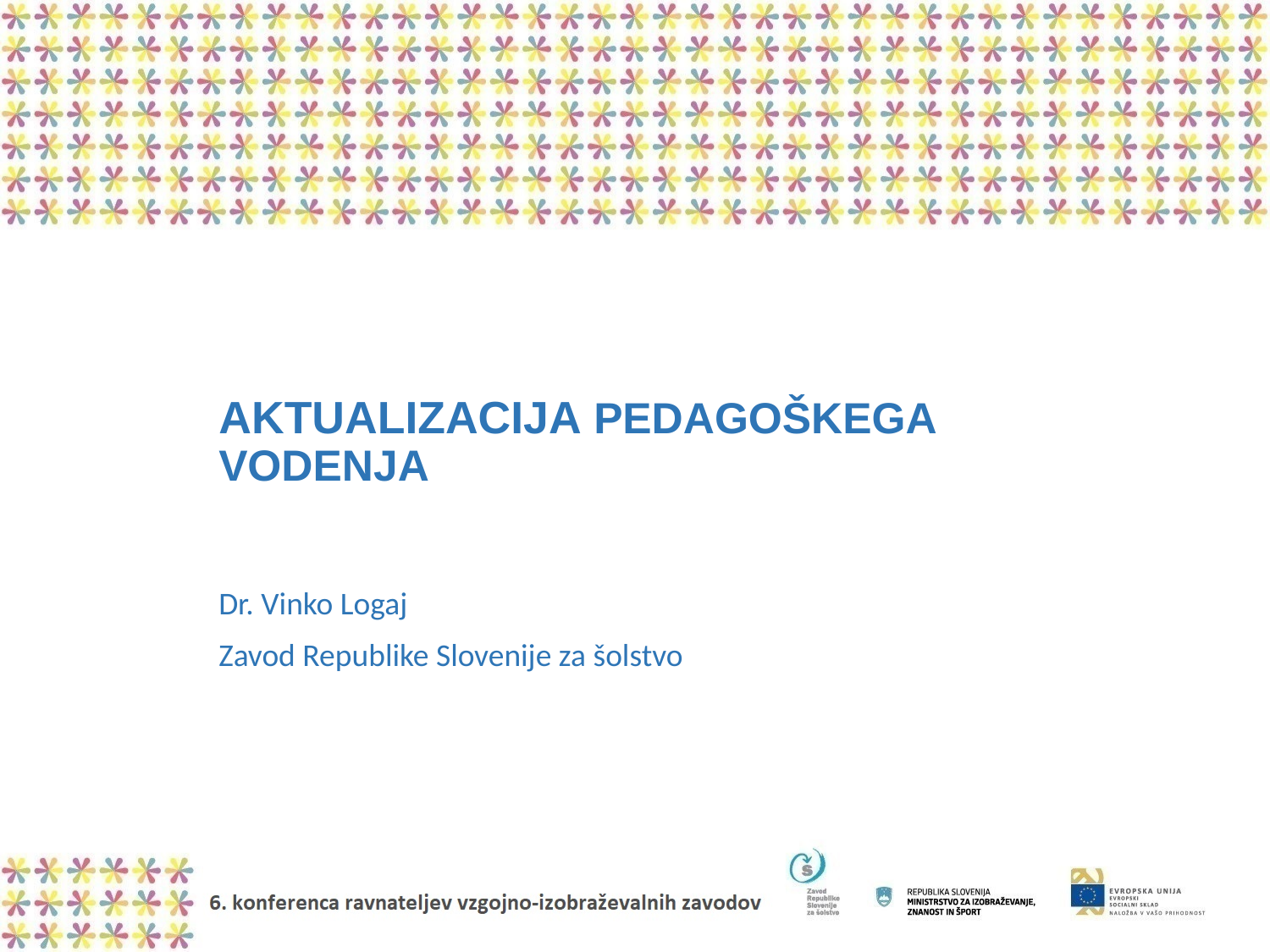

# AKTUALIZACIJA PEDAGOŠKEGA VODENJA
Dr. Vinko Logaj
Zavod Republike Slovenije za šolstvo